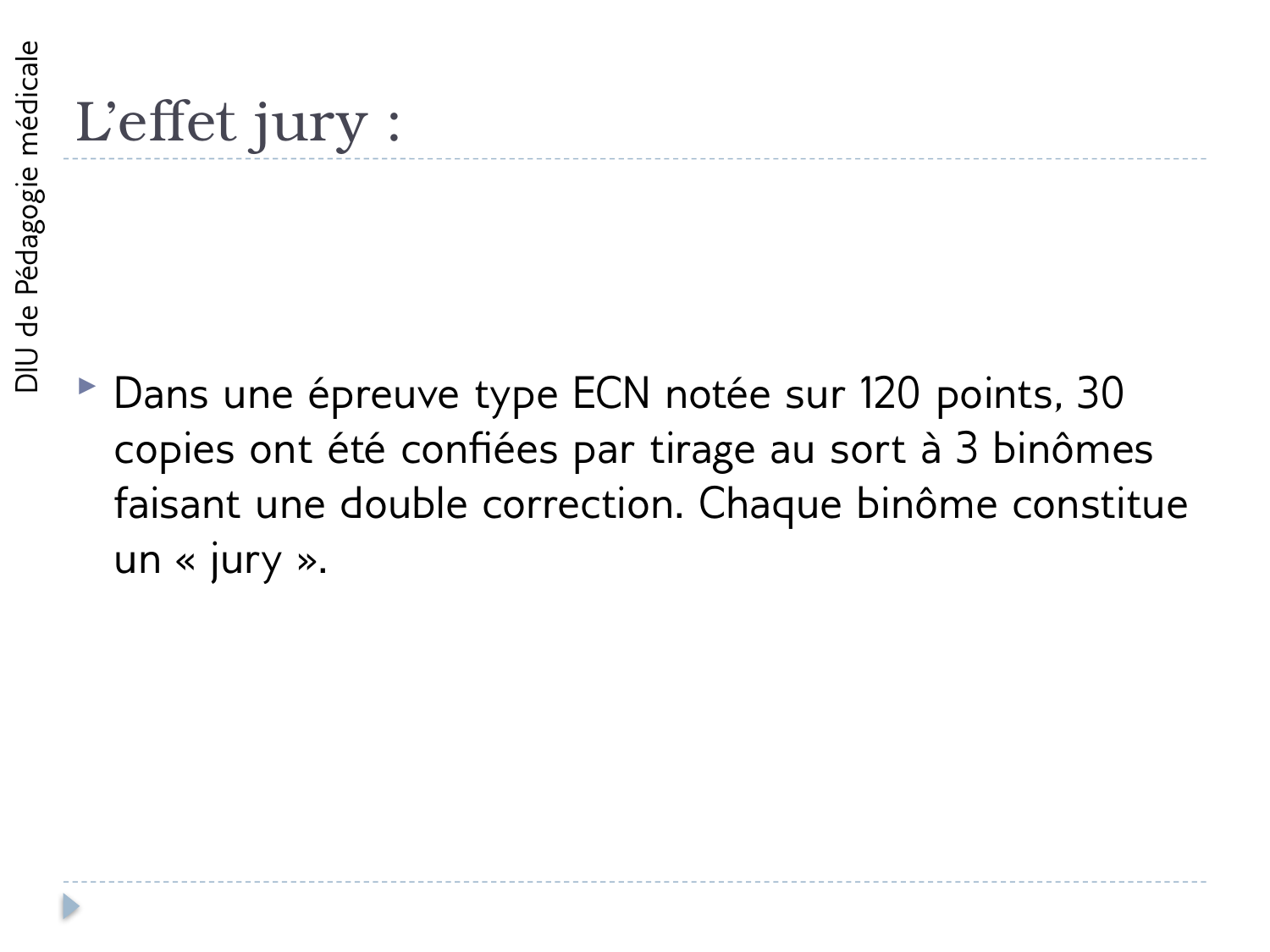

# L’effet jury :
Dans une épreuve type ECN notée sur 120 points, 30 copies ont été confiées par tirage au sort à 3 binômes faisant une double correction. Chaque binôme constitue un « jury ».